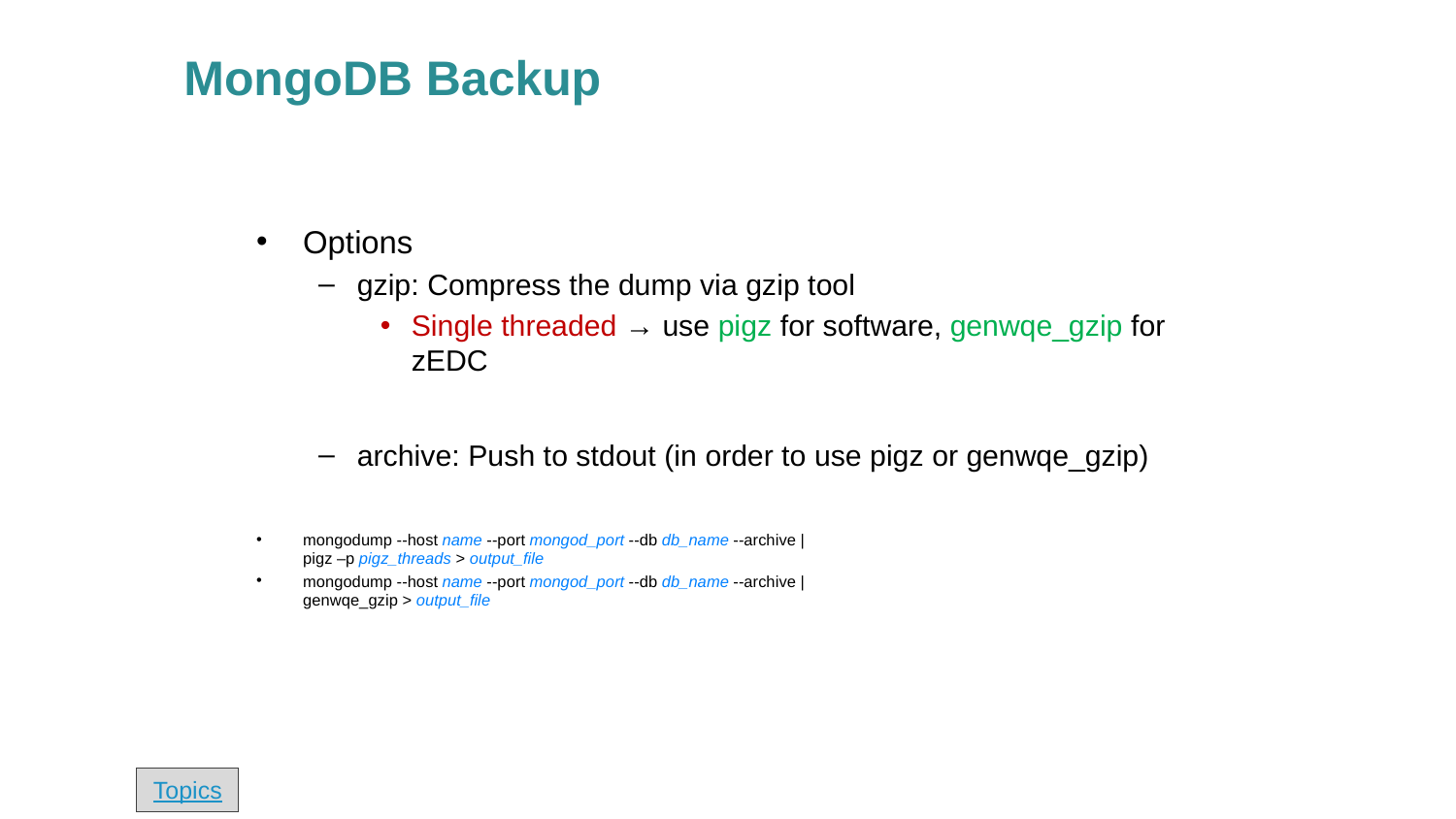

# MongoDB Backup
Options
gzip: Compress the dump via gzip tool
Single threaded → use pigz for software, genwqe_gzip for zEDC

archive: Push to stdout (in order to use pigz or genwqe_gzip)

mongodump --host name --port mongod_port --db db_name --archive |
pigz –p pigz_threads > output_file
mongodump --host name --port mongod_port --db db_name --archive |
genwqe_gzip > output_file